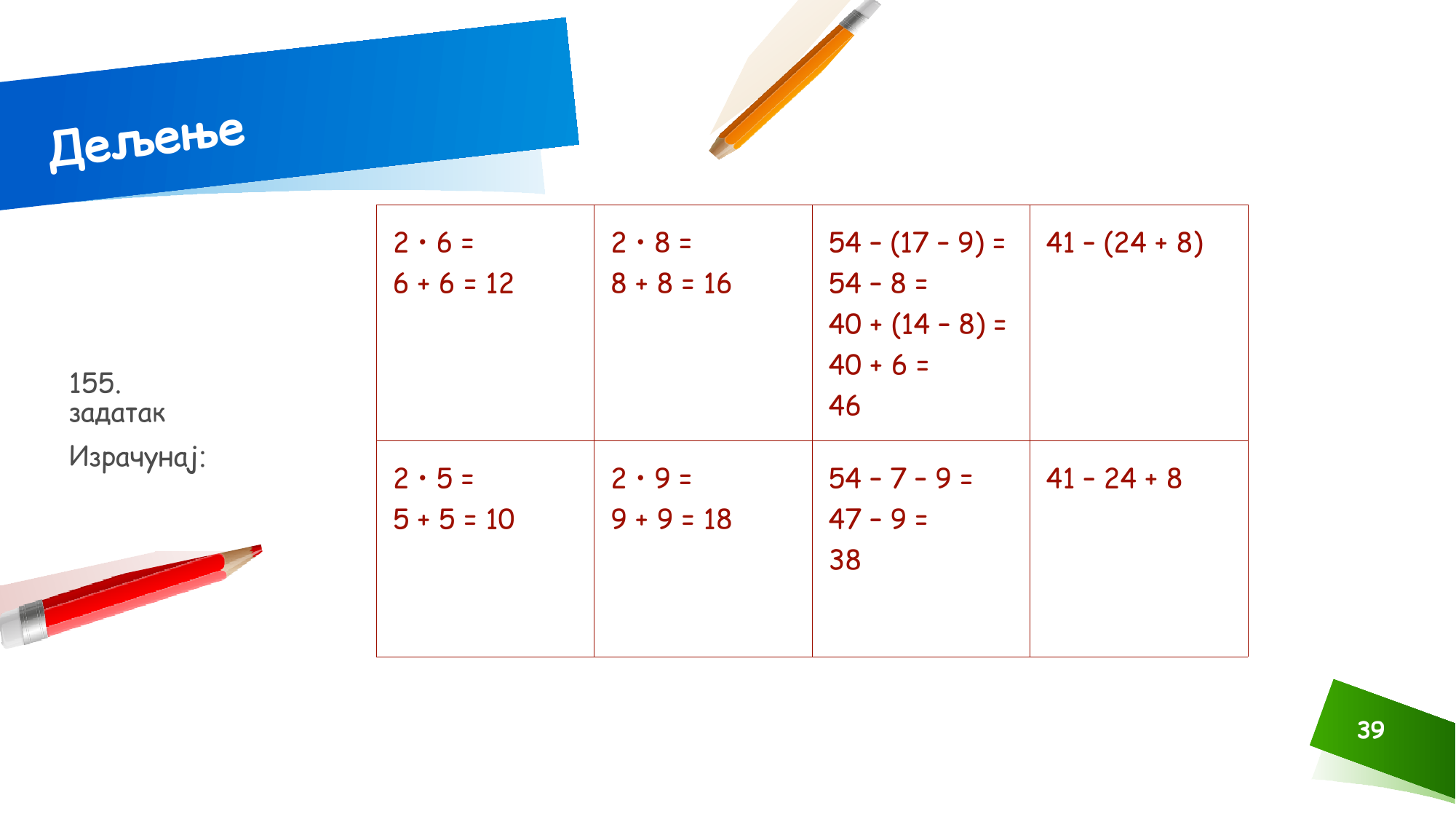

# Дељење
| 2 • 6 = 6 + 6 = 12 | 2 • 8 = 8 + 8 = 16 | 54 – (17 – 9) = 54 – 8 = 40 + (14 – 8) = 40 + 6 = 46 | 41 – (24 + 8) |
| --- | --- | --- | --- |
| 2 • 5 = 5 + 5 = 10 | 2 • 9 = 9 + 9 = 18 | 54 – 7 – 9 = 47 – 9 = 38 | 41 – 24 + 8 |
155. задатак
Израчунај:
39